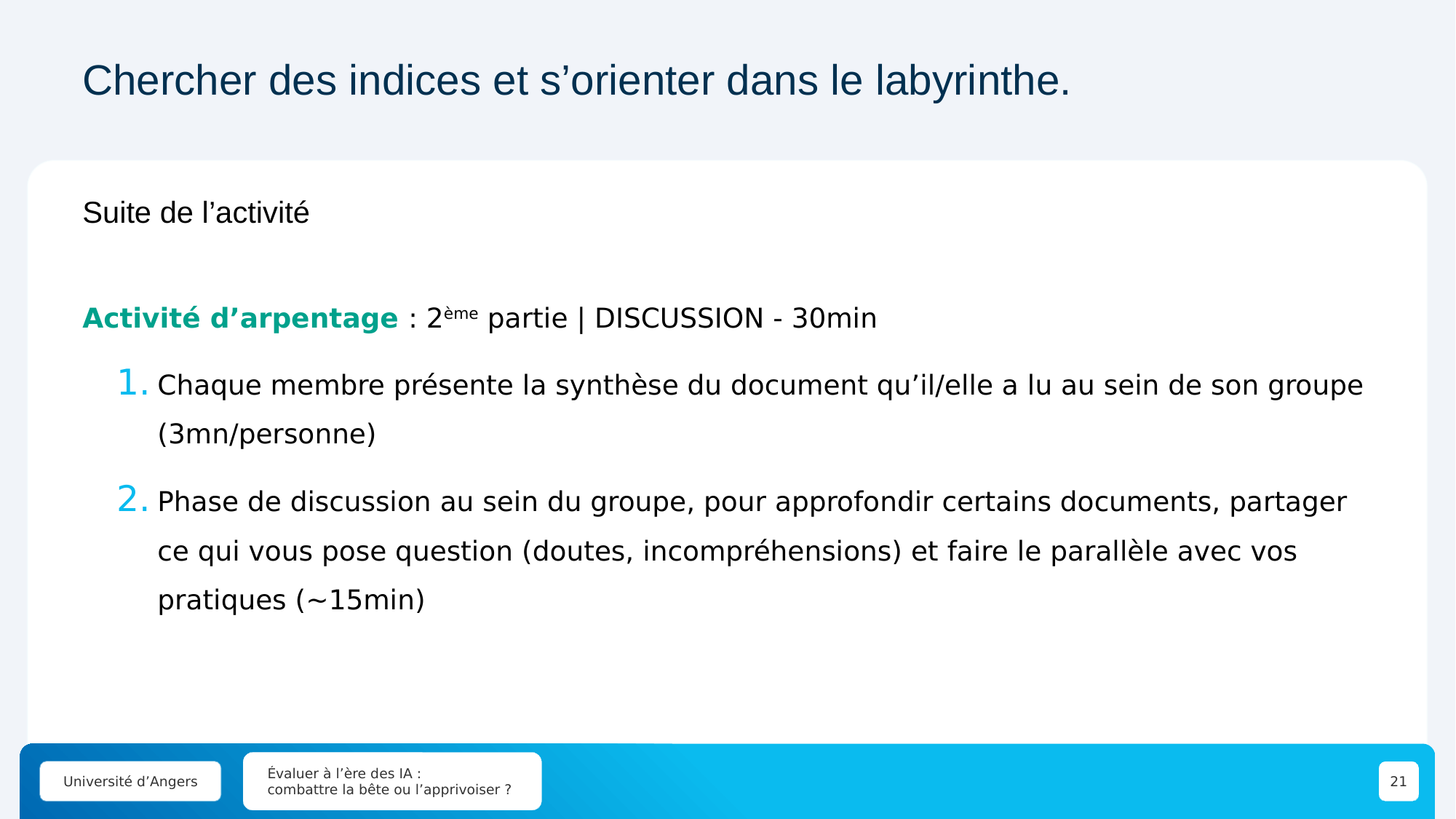

# Chercher des indices et s’orienter dans le labyrinthe.
Suite de l’activité

Activité d’arpentage : 2ème partie | DISCUSSION - 30min
Chaque membre présente la synthèse du document qu’il/elle a lu au sein de son groupe (3mn/personne)
Phase de discussion au sein du groupe, pour approfondir certains documents, partager ce qui vous pose question (doutes, incompréhensions) et faire le parallèle avec vos pratiques (~15min)

Évaluer à l’ère des IA :
combattre la bête ou l’apprivoiser ?
21